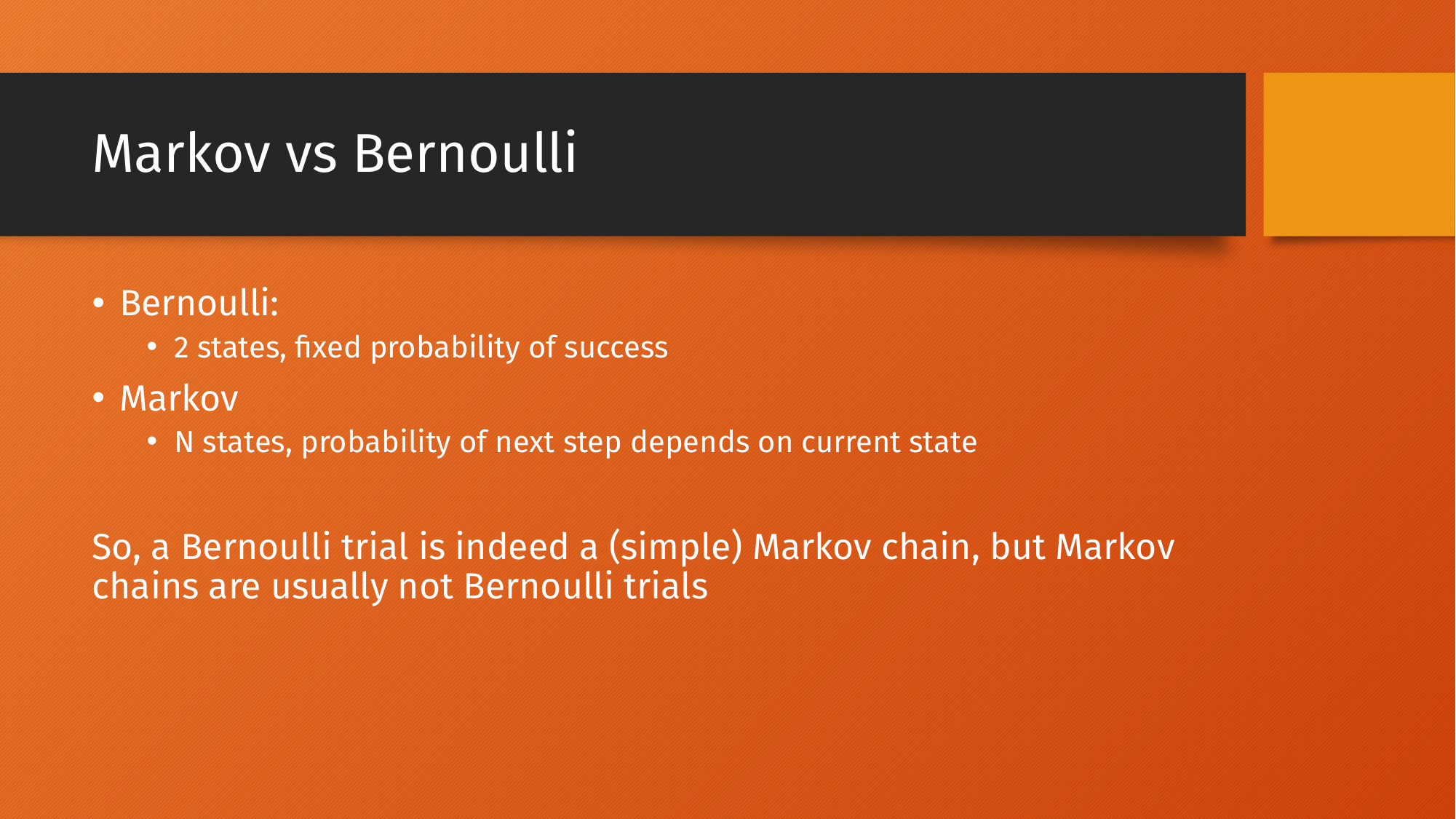

# Markov vs Bernoulli
Bernoulli:
2 states, fixed probability of success
Markov
N states, probability of next step depends on current state

So, a Bernoulli trial is indeed a (simple) Markov chain, but Markov chains are usually not Bernoulli trials